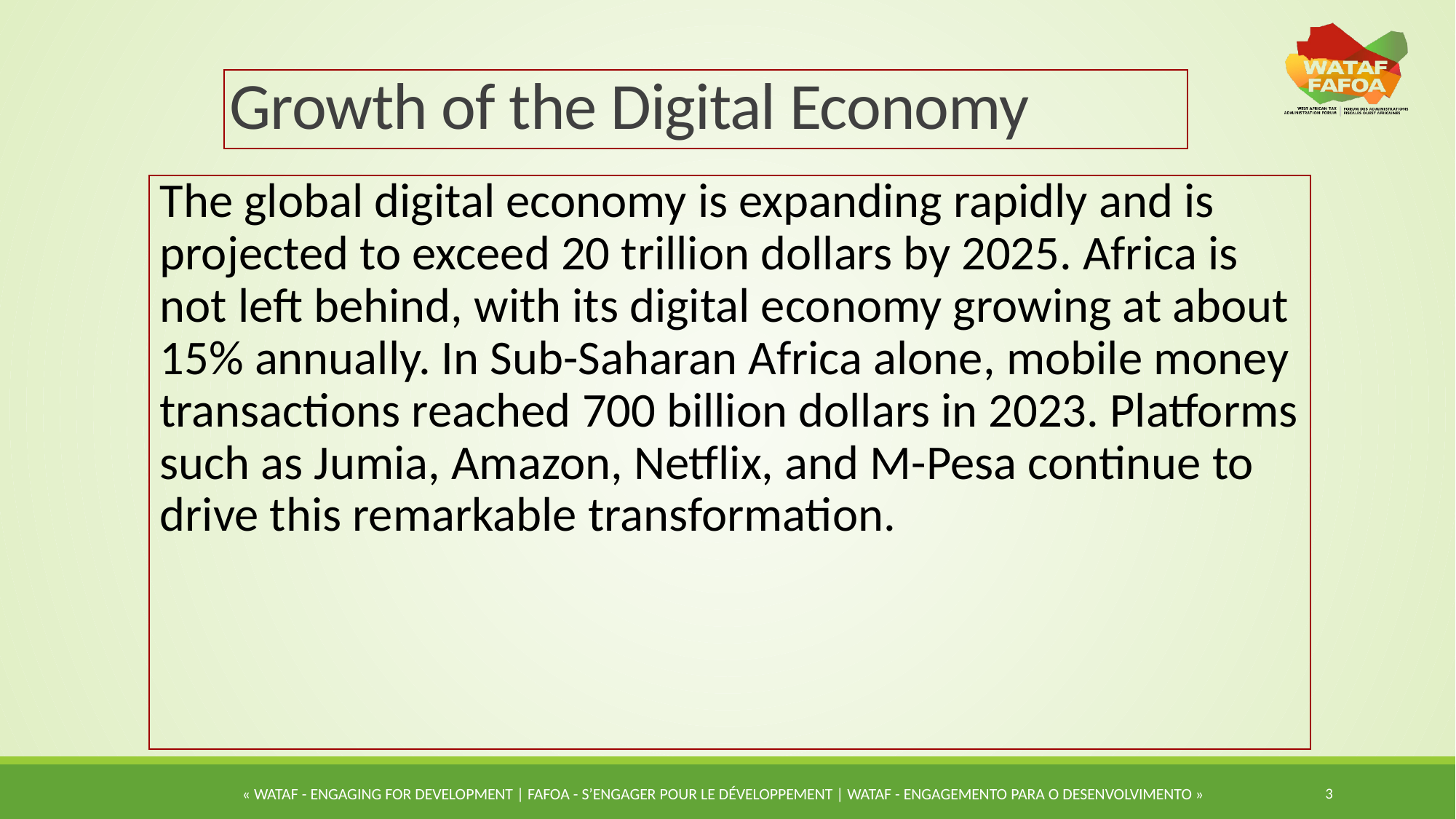

# Growth of the Digital Economy
The global digital economy is expanding rapidly and is projected to exceed 20 trillion dollars by 2025. Africa is not left behind, with its digital economy growing at about 15% annually. In Sub-Saharan Africa alone, mobile money transactions reached 700 billion dollars in 2023. Platforms such as Jumia, Amazon, Netflix, and M-Pesa continue to drive this remarkable transformation.
3